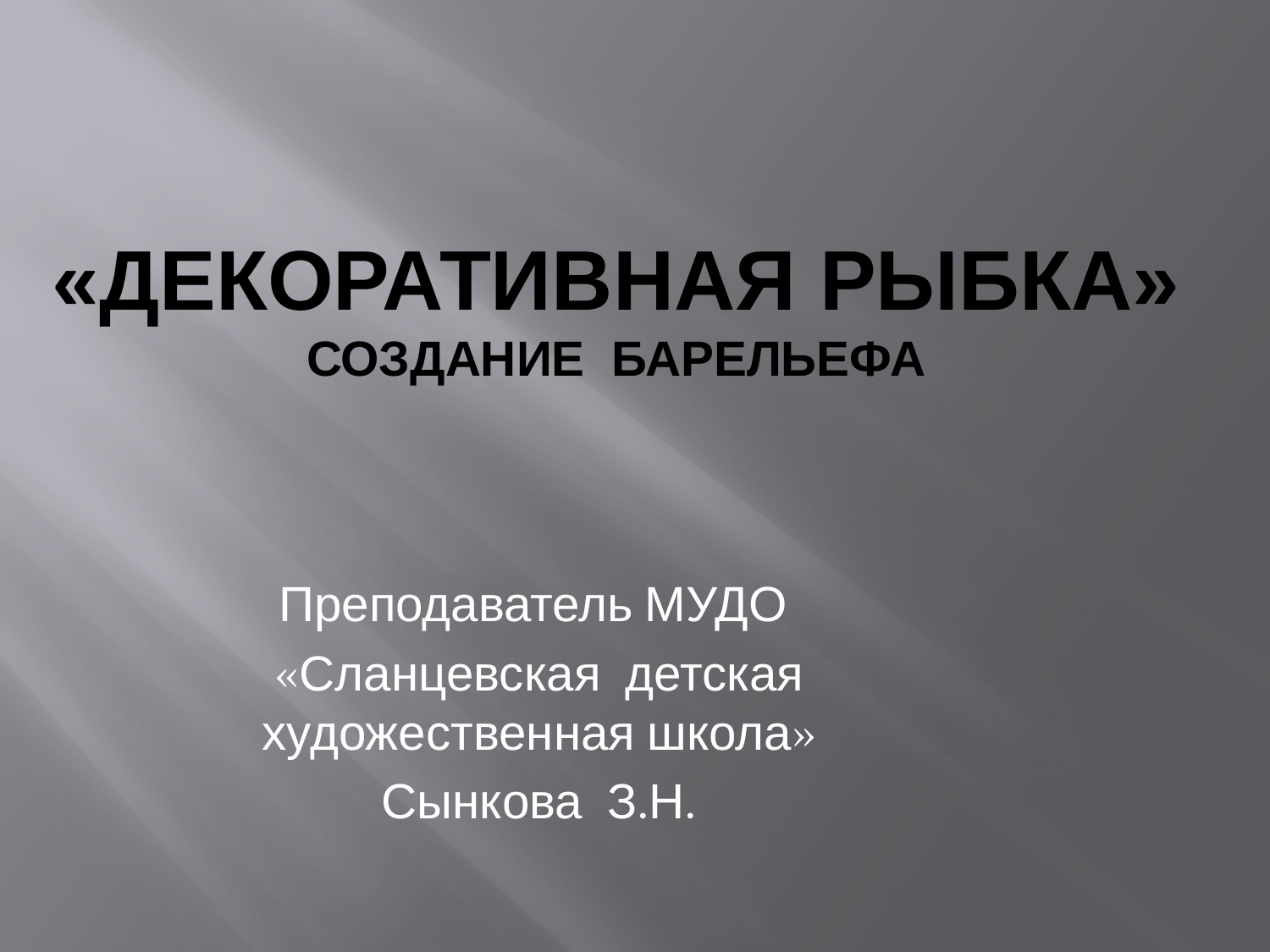

# «декоративная рыбка» создание  барельефа
Преподаватель МУДО
 «Сланцевская  детская  художественная школа»
Сынкова  З.Н.